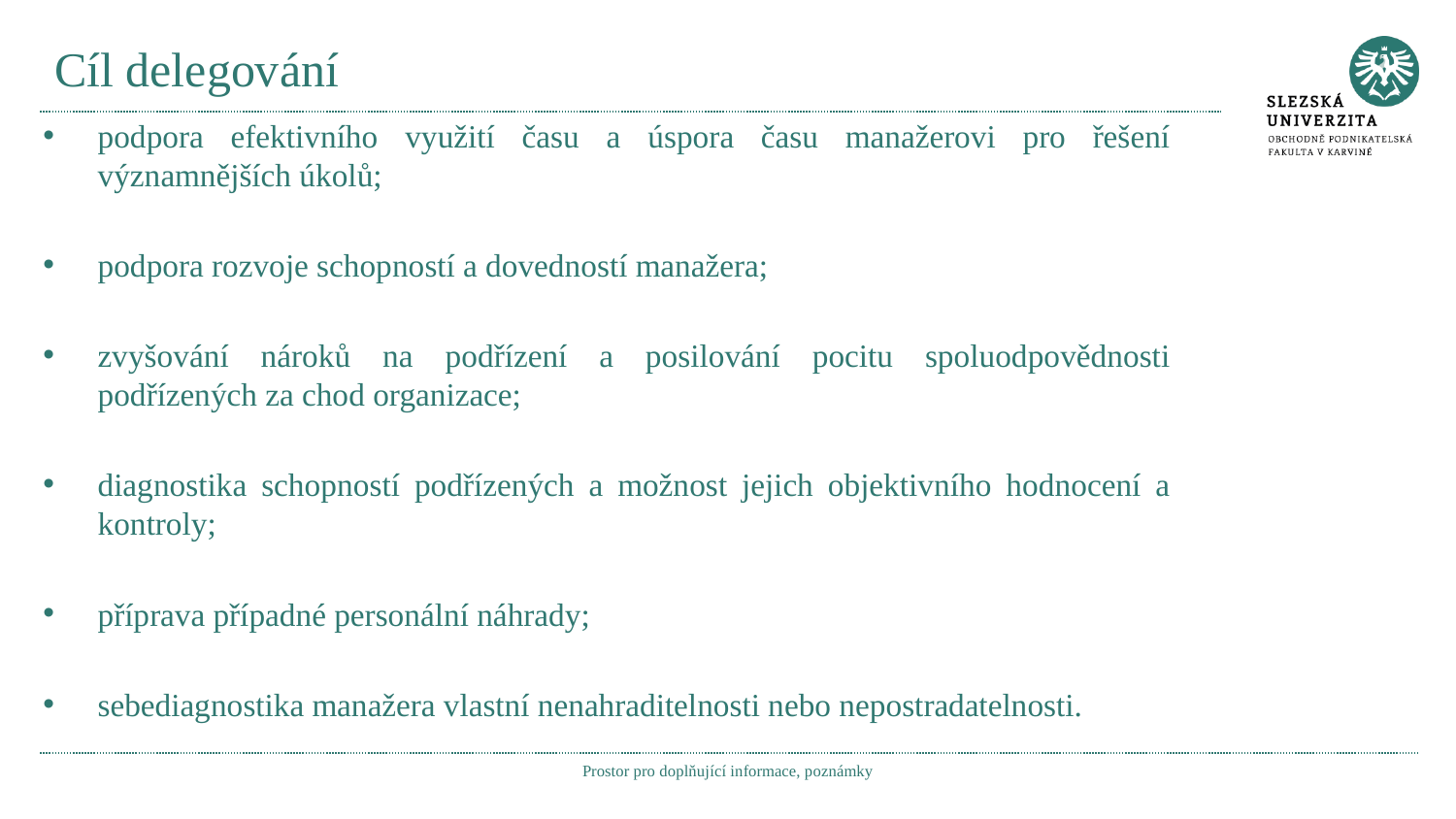

# Cíl delegování
podpora efektivního využití času a úspora času manažerovi pro řešení významnějších úkolů;

podpora rozvoje schopností a dovedností manažera;

zvyšování nároků na podřízení a posilování pocitu spoluodpovědnosti podřízených za chod organizace;

diagnostika schopností podřízených a možnost jejich objektivního hodnocení a kontroly;

příprava případné personální náhrady;

sebediagnostika manažera vlastní nenahraditelnosti nebo nepostradatelnosti.

Prostor pro doplňující informace, poznámky